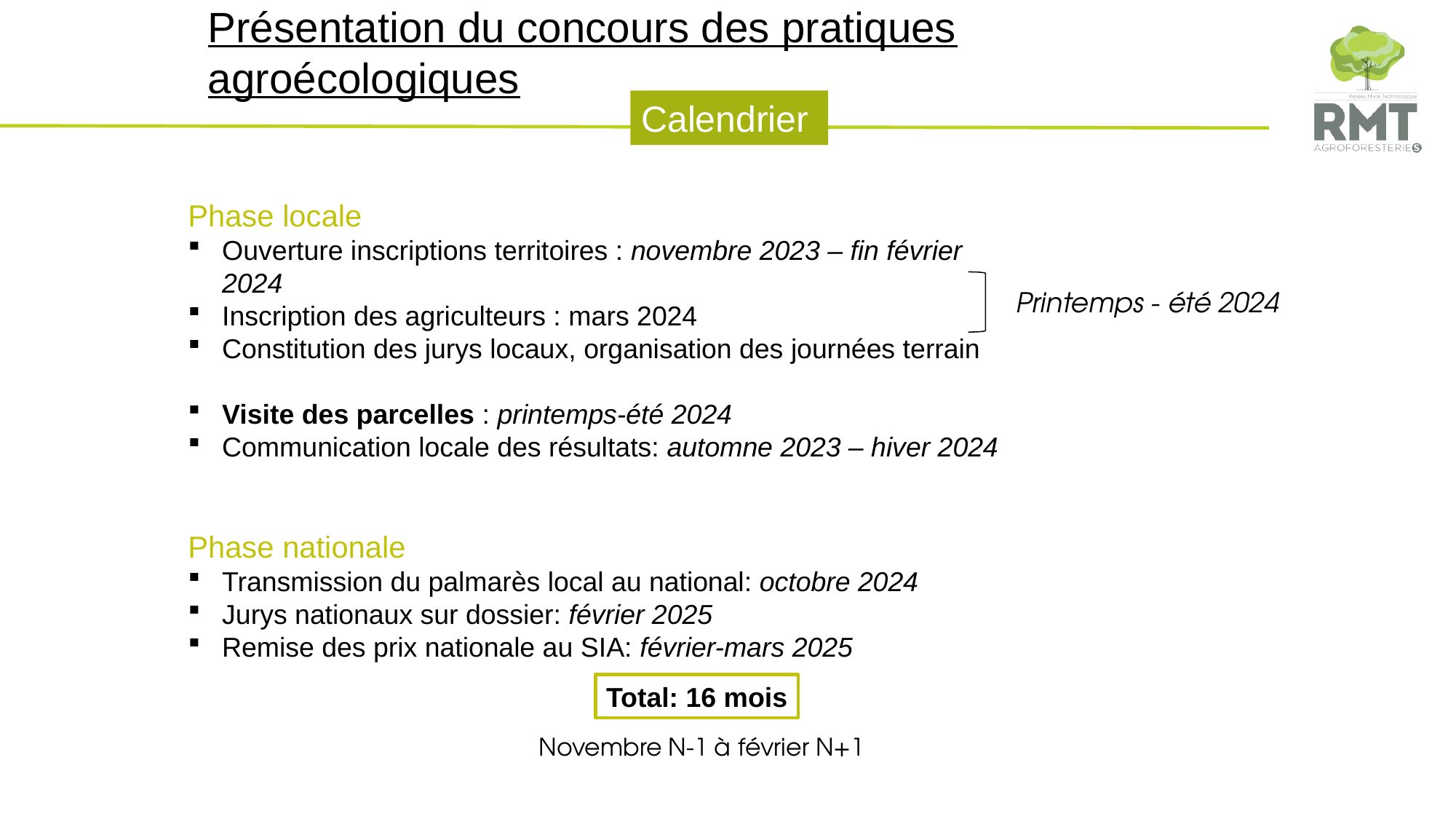

Présentation du concours des pratiques agroécologiques
Calendrier
Phase locale
Ouverture inscriptions territoires : novembre 2023 – fin février 2024
Inscription des agriculteurs : mars 2024
Constitution des jurys locaux, organisation des journées terrain

Visite des parcelles : printemps-été 2024
Communication locale des résultats: automne 2023 – hiver 2024

Phase nationale
Transmission du palmarès local au national: octobre 2024
Jurys nationaux sur dossier: février 2025
Remise des prix nationale au SIA: février-mars 2025

Printemps - été 2024
Total: 16 mois
Novembre N-1 à février N+1